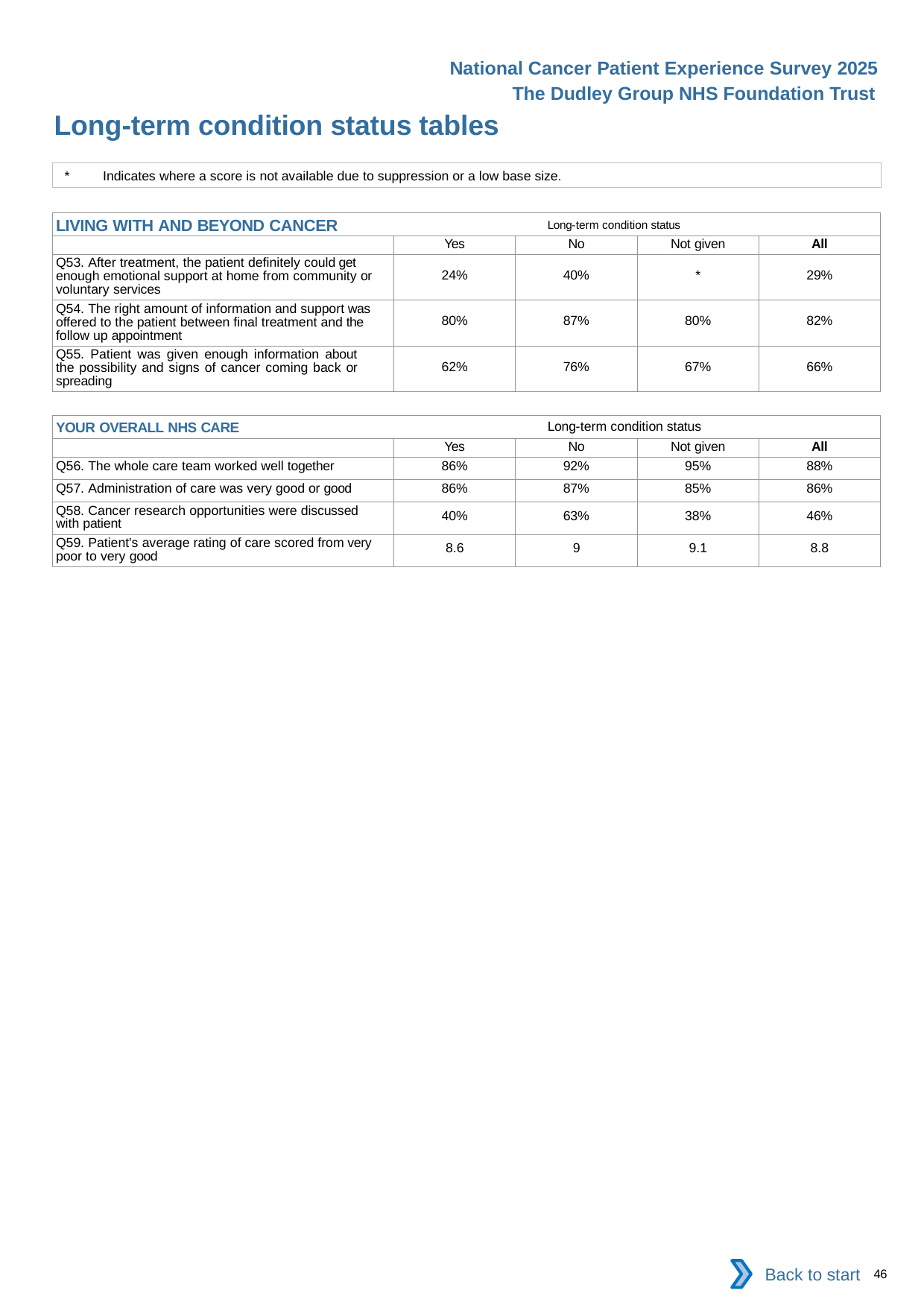

National Cancer Patient Experience Survey 2025
The Dudley Group NHS Foundation Trust
Long-term condition status tables (4)
*	Indicates where a score is not available due to suppression or a low base size.
| LIVING WITH AND BEYOND CANCER Long-term condition status |  |  |  |  |
| --- | --- | --- | --- | --- |
|  | Yes | No | Not given | All |
| Q53. After treatment, the patient definitely could get enough emotional support at home from community or voluntary services | 24% | 40% | \* | 29% |
| Q54. The right amount of information and support was offered to the patient between final treatment and the follow up appointment | 80% | 87% | 80% | 82% |
| Q55. Patient was given enough information about the possibility and signs of cancer coming back or spreading | 62% | 76% | 67% | 66% |
| YOUR OVERALL NHS CARE Long-term condition status |  |  |  |  |
| --- | --- | --- | --- | --- |
|  | Yes | No | Not given | All |
| Q56. The whole care team worked well together | 86% | 92% | 95% | 88% |
| Q57. Administration of care was very good or good | 86% | 87% | 85% | 86% |
| Q58. Cancer research opportunities were discussed with patient | 40% | 63% | 38% | 46% |
| Q59. Patient's average rating of care scored from very poor to very good | 8.6 | 9 | 9.1 | 8.8 |
Back to start

46